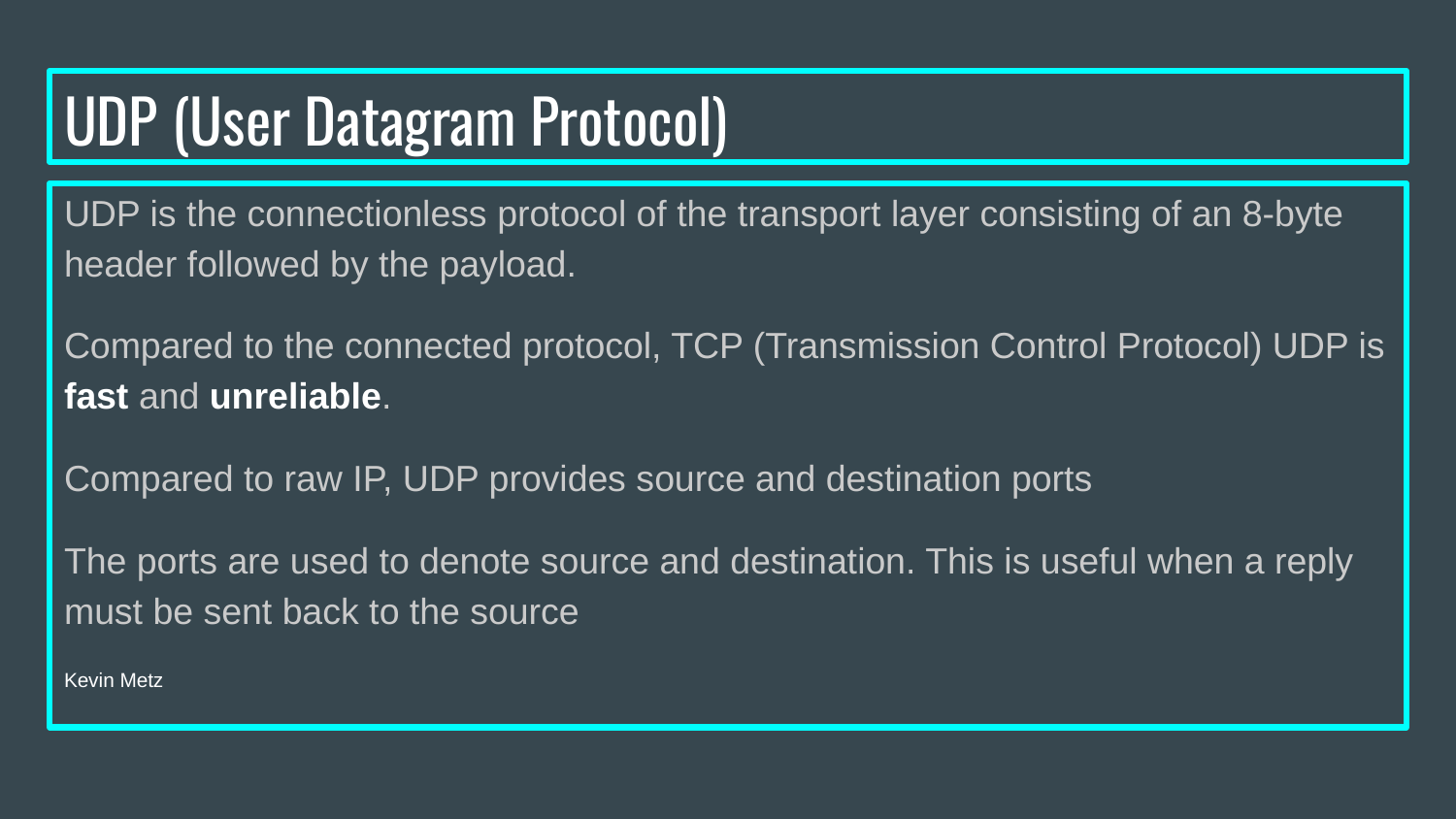

# UDP (User Datagram Protocol)
UDP is the connectionless protocol of the transport layer consisting of an 8-byte header followed by the payload.
Compared to the connected protocol, TCP (Transmission Control Protocol) UDP is fast and unreliable.
Compared to raw IP, UDP provides source and destination ports
The ports are used to denote source and destination. This is useful when a reply must be sent back to the source
Kevin Metz